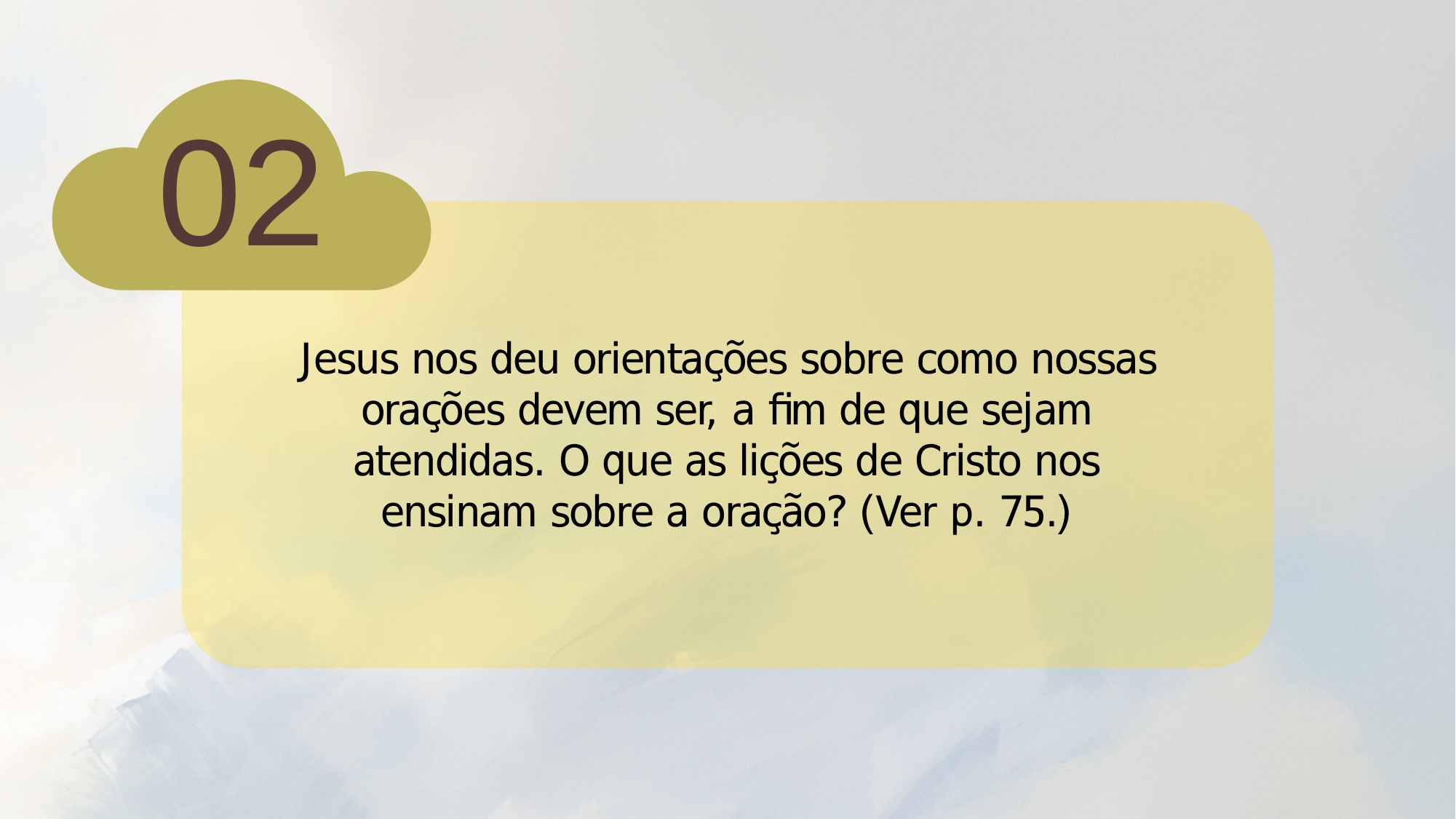

02

Jesus nos deu orientações sobre como nossas orações devem ser, a fim de que sejam atendidas. O que as lições de Cristo nos ensinam sobre a oração? (Ver p. 75.)